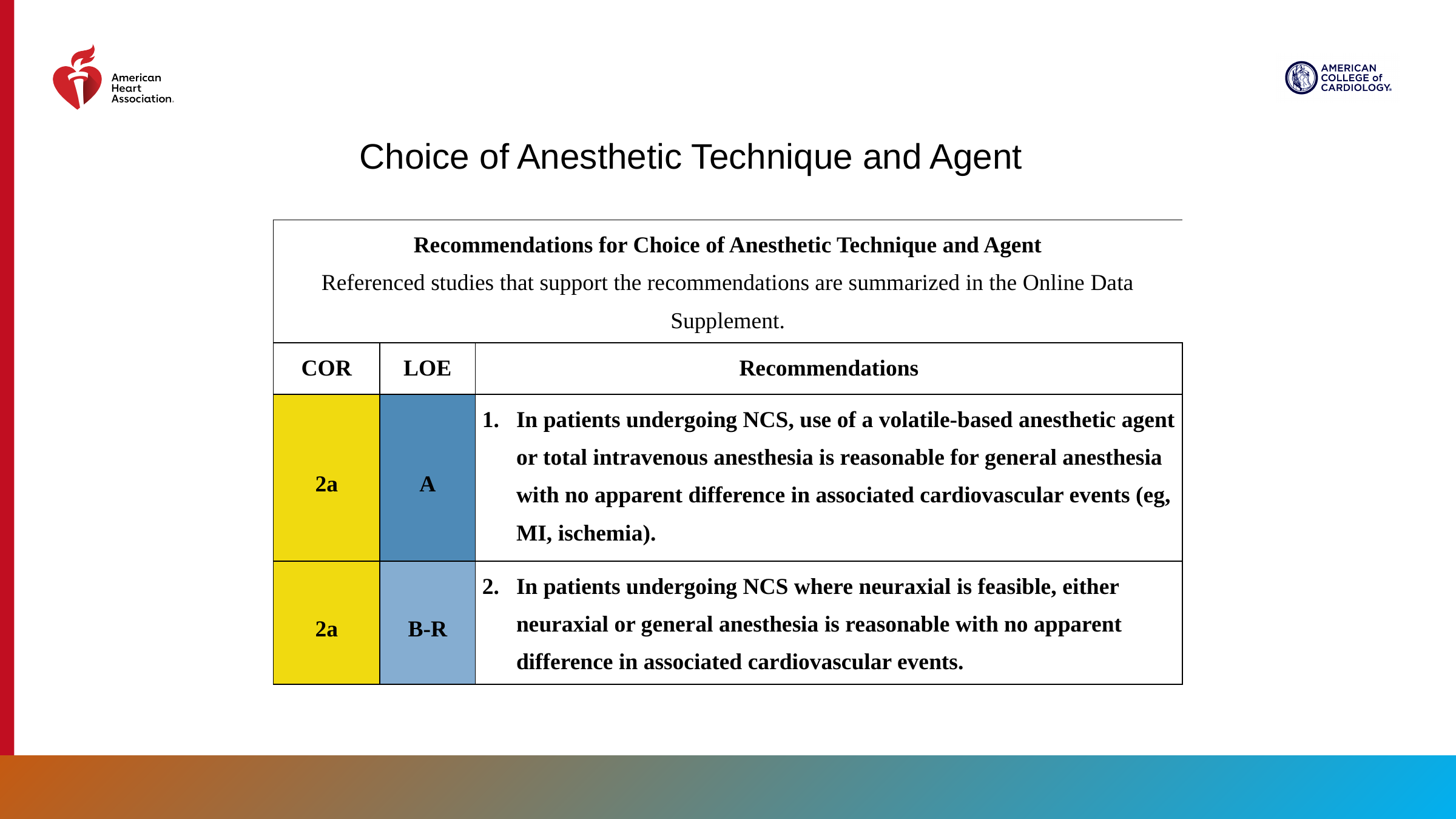

Choice of Anesthetic Technique and Agent
| Recommendations for Choice of Anesthetic Technique and Agent Referenced studies that support the recommendations are summarized in the Online Data Supplement. |  |  |
| --- | --- | --- |
| COR | LOE | Recommendations |
| 2a | A | In patients undergoing NCS, use of a volatile-based anesthetic agent or total intravenous anesthesia is reasonable for general anesthesia with no apparent difference in associated cardiovascular events (eg, MI, ischemia). |
| 2a | B-R | In patients undergoing NCS where neuraxial is feasible, either neuraxial or general anesthesia is reasonable with no apparent difference in associated cardiovascular events. |